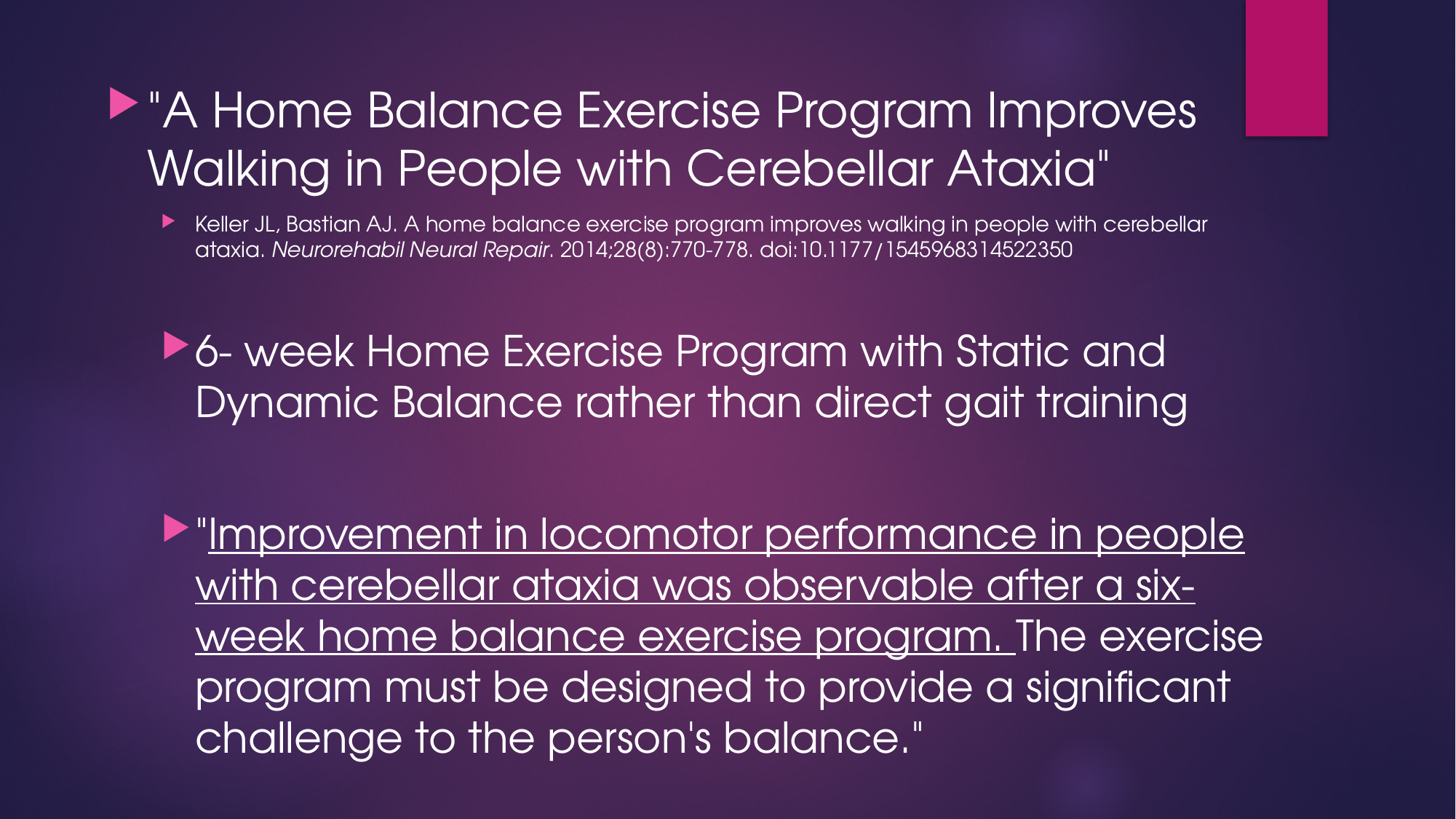

"A Home Balance Exercise Program Improves Walking in People with Cerebellar Ataxia"
Keller JL, Bastian AJ. A home balance exercise program improves walking in people with cerebellar ataxia. Neurorehabil Neural Repair. 2014;28(8):770-778. doi:10.1177/1545968314522350

6- week Home Exercise Program with Static and Dynamic Balance rather than direct gait training

"Improvement in locomotor performance in people with cerebellar ataxia was observable after a six-week home balance exercise program. The exercise program must be designed to provide a significant challenge to the person's balance."